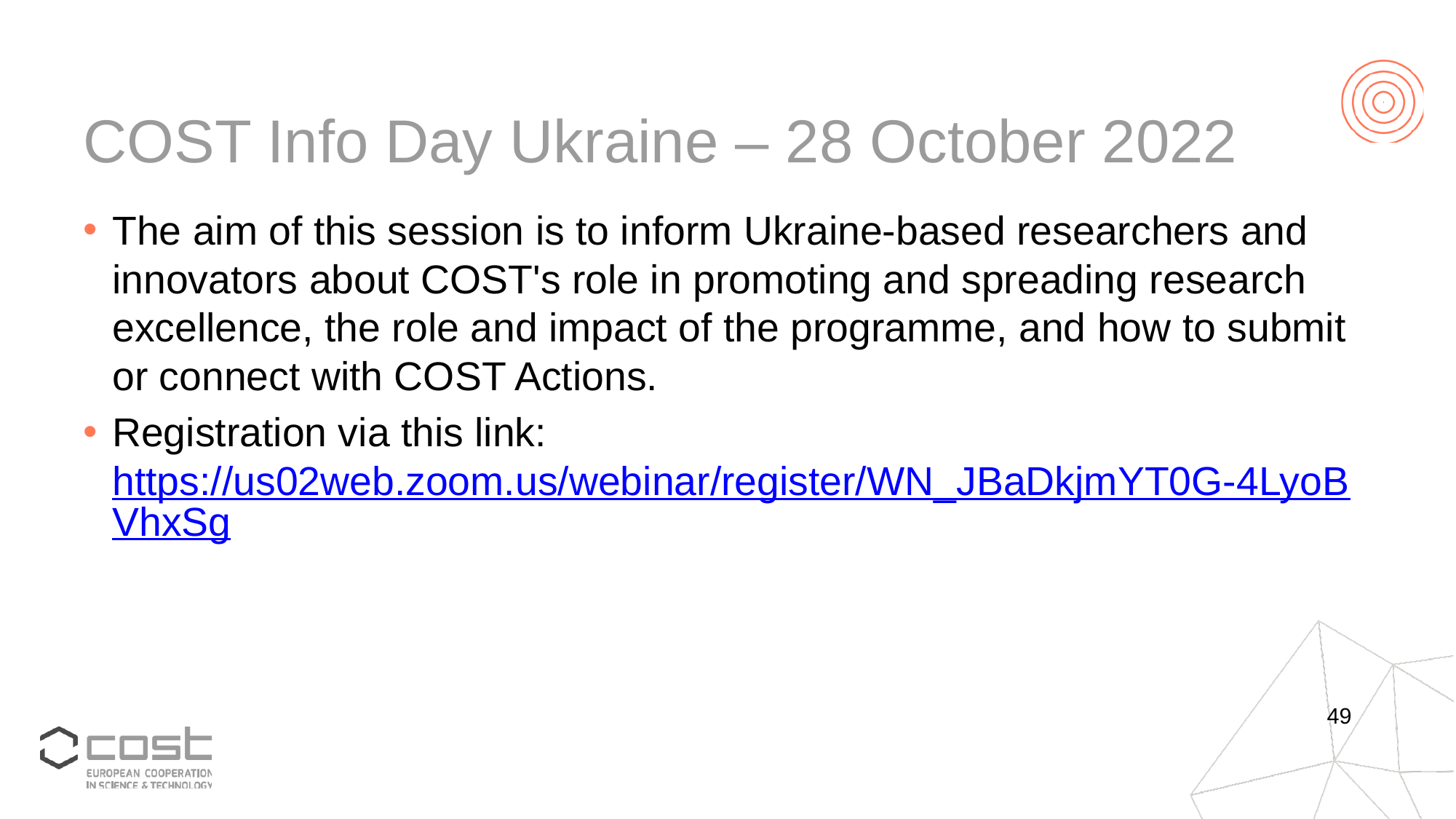

# COST Info Day Ukraine – 28 October 2022
The aim of this session is to inform Ukraine-based researchers and innovators about COST's role in promoting and spreading research excellence, the role and impact of the programme, and how to submit or connect with COST Actions.
Registration via this link: https://us02web.zoom.us/webinar/register/WN_JBaDkjmYT0G-4LyoBVhxSg